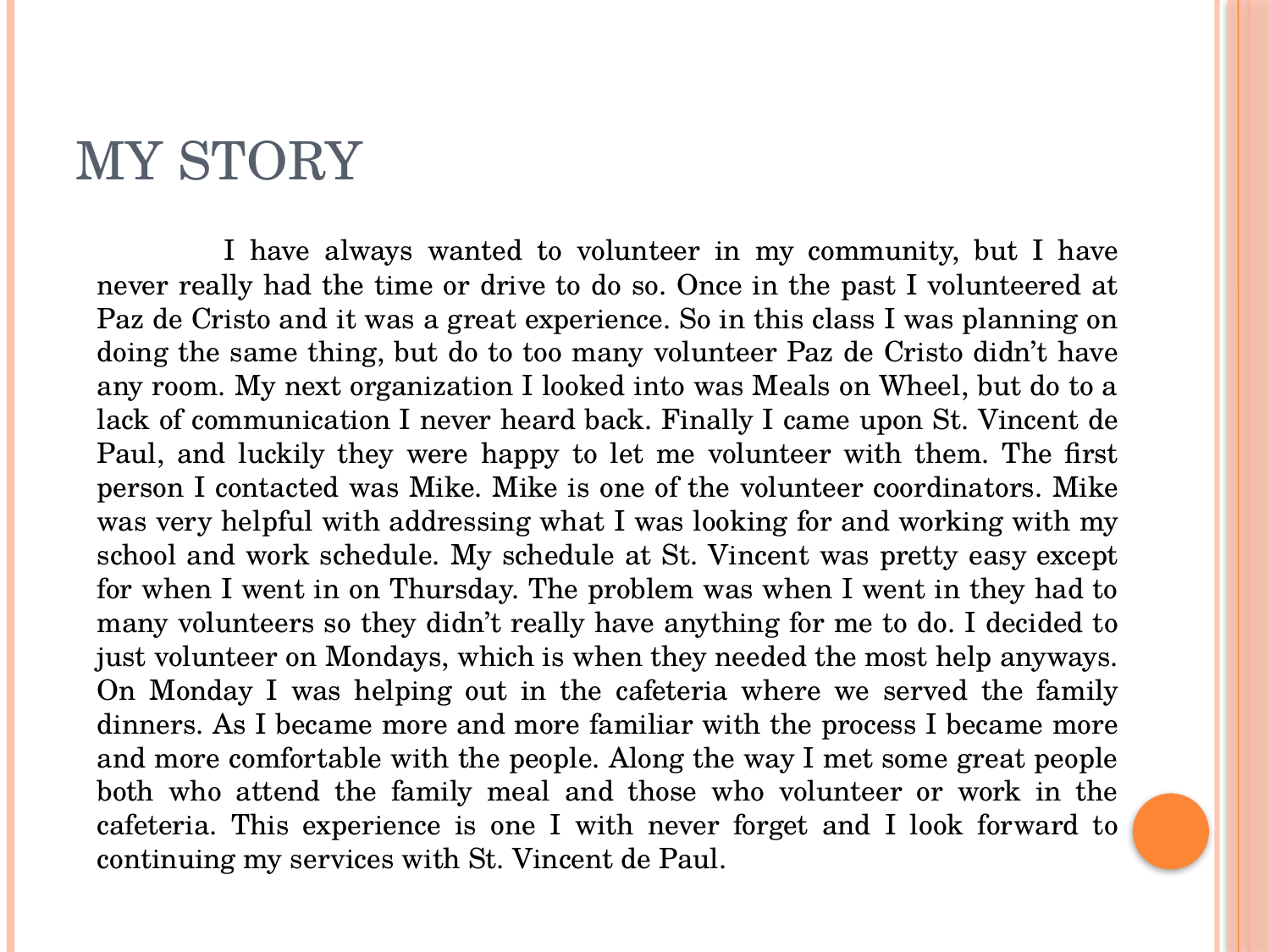

# My Story
	I have always wanted to volunteer in my community, but I have never really had the time or drive to do so. Once in the past I volunteered at Paz de Cristo and it was a great experience. So in this class I was planning on doing the same thing, but do to too many volunteer Paz de Cristo didn’t have any room. My next organization I looked into was Meals on Wheel, but do to a lack of communication I never heard back. Finally I came upon St. Vincent de Paul, and luckily they were happy to let me volunteer with them. The first person I contacted was Mike. Mike is one of the volunteer coordinators. Mike was very helpful with addressing what I was looking for and working with my school and work schedule. My schedule at St. Vincent was pretty easy except for when I went in on Thursday. The problem was when I went in they had to many volunteers so they didn’t really have anything for me to do. I decided to just volunteer on Mondays, which is when they needed the most help anyways. On Monday I was helping out in the cafeteria where we served the family dinners. As I became more and more familiar with the process I became more and more comfortable with the people. Along the way I met some great people both who attend the family meal and those who volunteer or work in the cafeteria. This experience is one I with never forget and I look forward to continuing my services with St. Vincent de Paul.